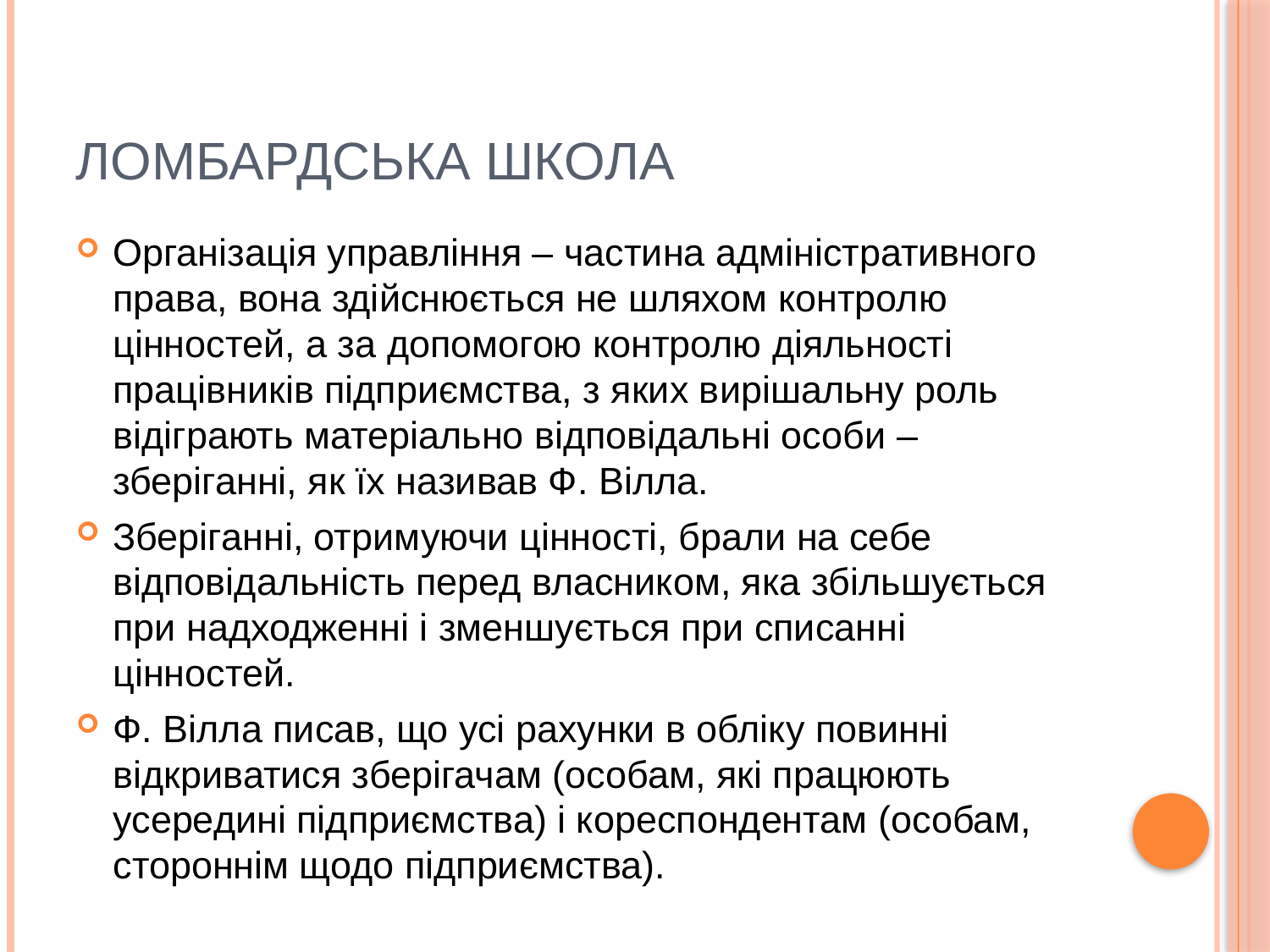

# Ломбардська школа
Організація управління – частина адміністративного права, вона здійснюється не шляхом контролю цінностей, а за допомогою контролю діяльності працівників підприємства, з яких вирішальну роль відіграють матеріально відповідальні особи – зберіганні, як їх називав Ф. Вілла.
Зберіганні, отримуючи цінності, брали на себе відповідальність перед власником, яка збільшується при надходженні і зменшується при списанні цінностей.
Ф. Вілла писав, що усі рахунки в обліку повинні відкриватися зберігачам (особам, які працюють усередині підприємства) і кореспондентам (особам, стороннім щодо підприємства).